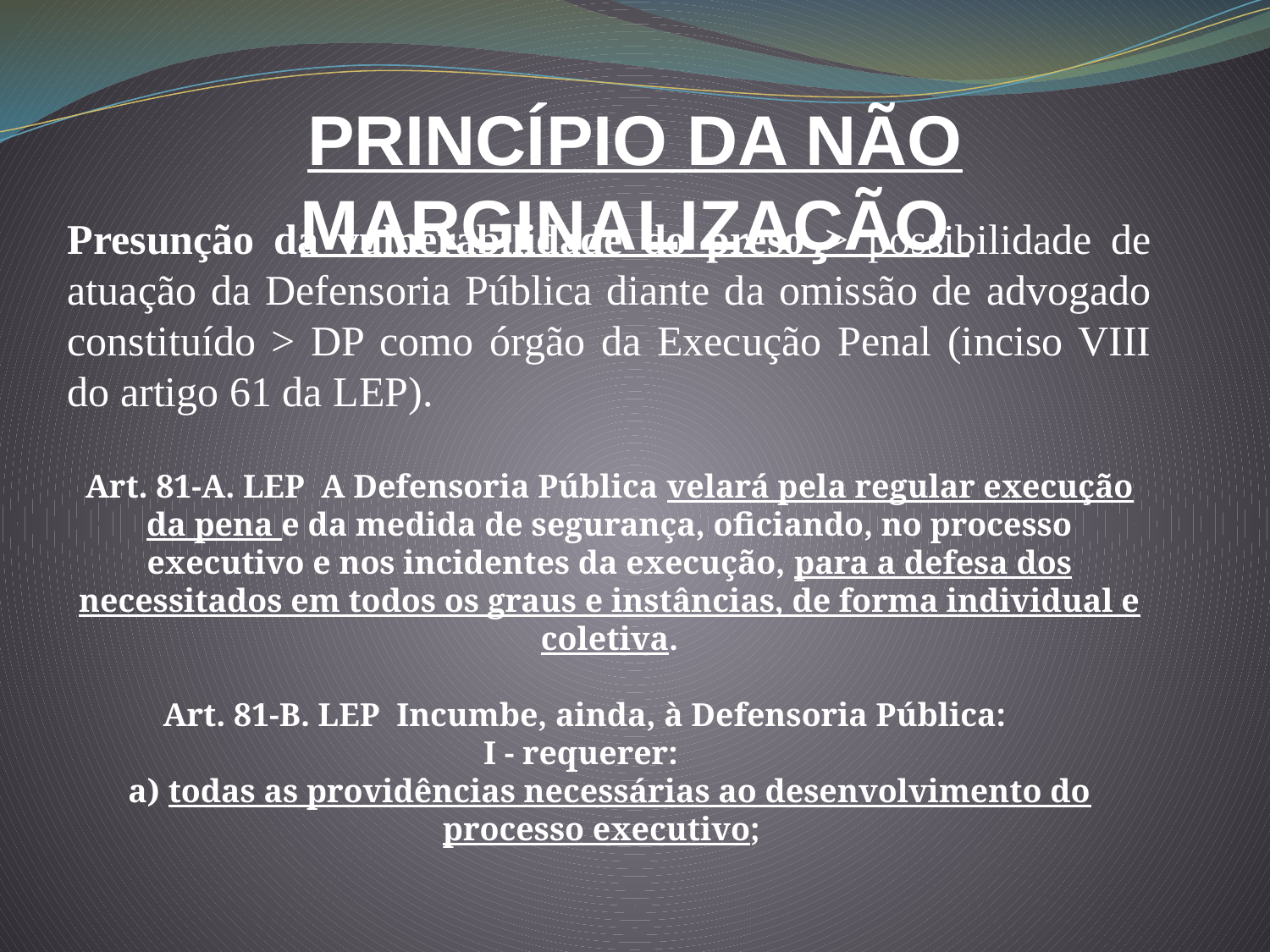

PRINCÍPIO DA NÃO MARGINALIZAÇÃO
Presunção da vulnerabilidade do preso > possibilidade de atuação da Defensoria Pública diante da omissão de advogado constituído > DP como órgão da Execução Penal (inciso VIII do artigo 61 da LEP).

Art. 81-A. LEP  A Defensoria Pública velará pela regular execução da pena e da medida de segurança, oficiando, no processo executivo e nos incidentes da execução, para a defesa dos necessitados em todos os graus e instâncias, de forma individual e coletiva.

Art. 81-B. LEP  Incumbe, ainda, à Defensoria Pública:
I - requerer:
a) todas as providências necessárias ao desenvolvimento do processo executivo;